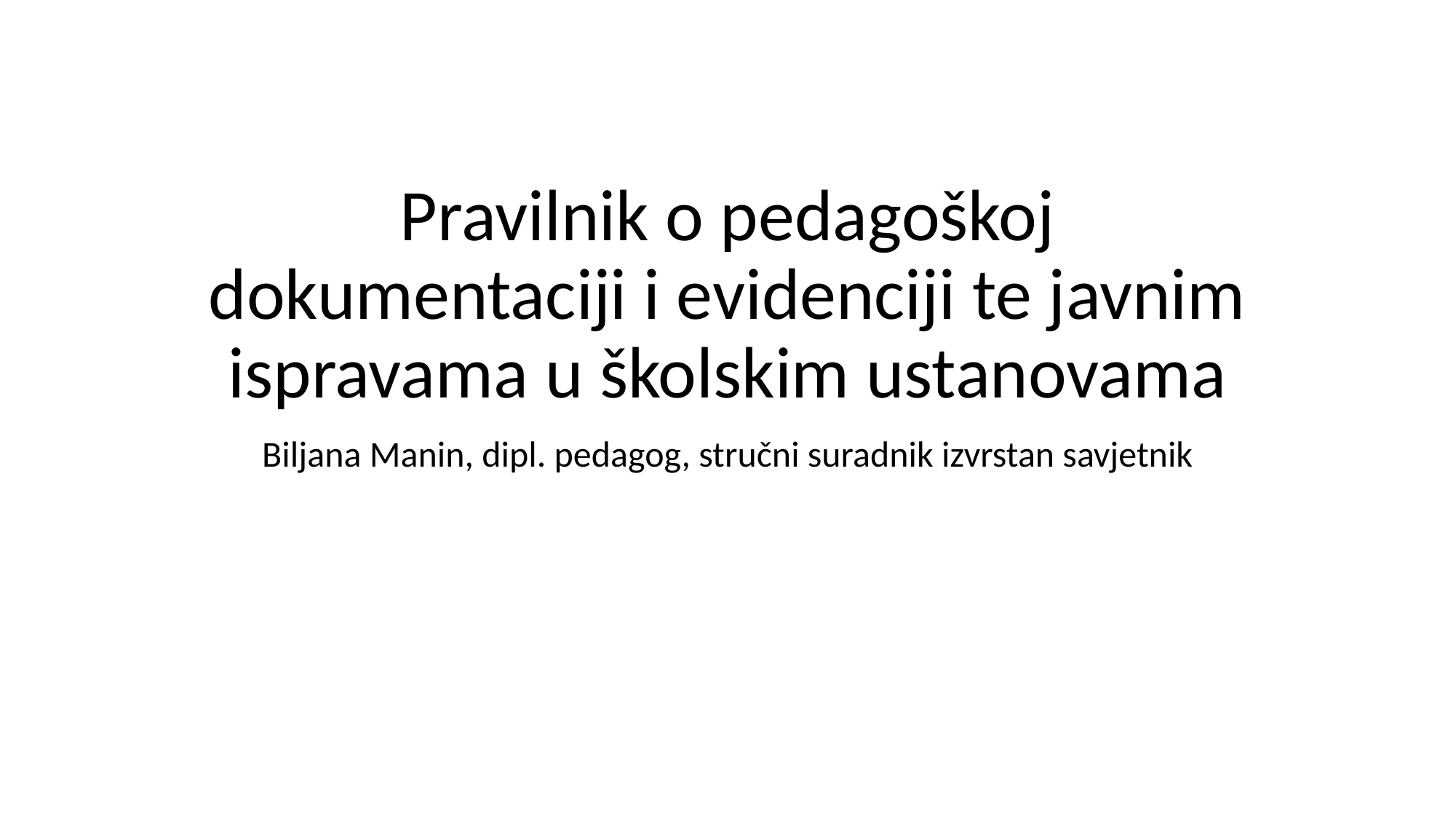

# Pravilnik o pedagoškoj dokumentaciji i evidenciji te javnim ispravama u školskim ustanovama
Biljana Manin, dipl. pedagog, stručni suradnik izvrstan savjetnik